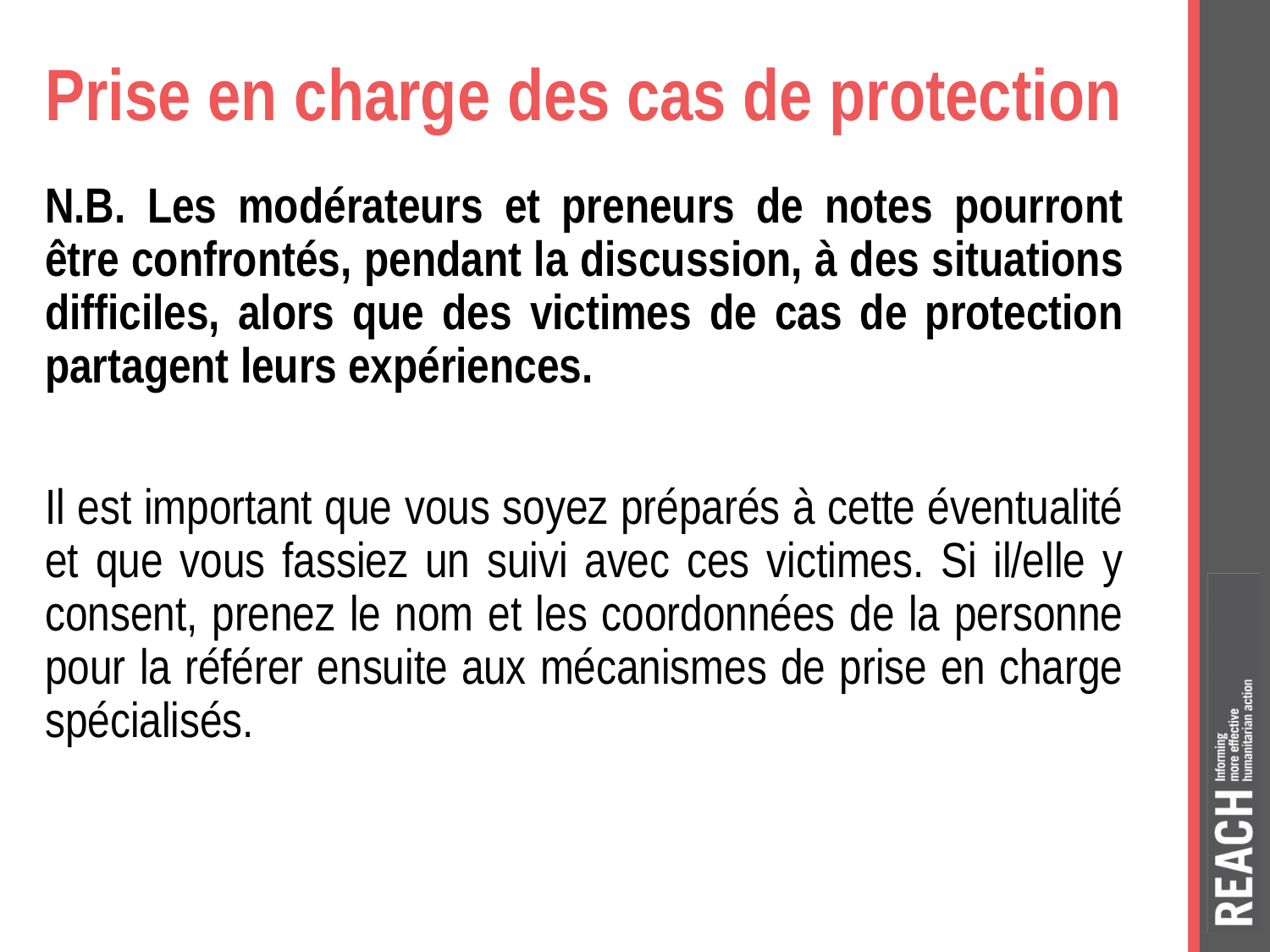

# Prise en charge des cas de protection
N.B. Les modérateurs et preneurs de notes pourront être confrontés, pendant la discussion, à des situations difficiles, alors que des victimes de cas de protection partagent leurs expériences.

Il est important que vous soyez préparés à cette éventualité et que vous fassiez un suivi avec ces victimes. Si il/elle y consent, prenez le nom et les coordonnées de la personne pour la référer ensuite aux mécanismes de prise en charge spécialisés.